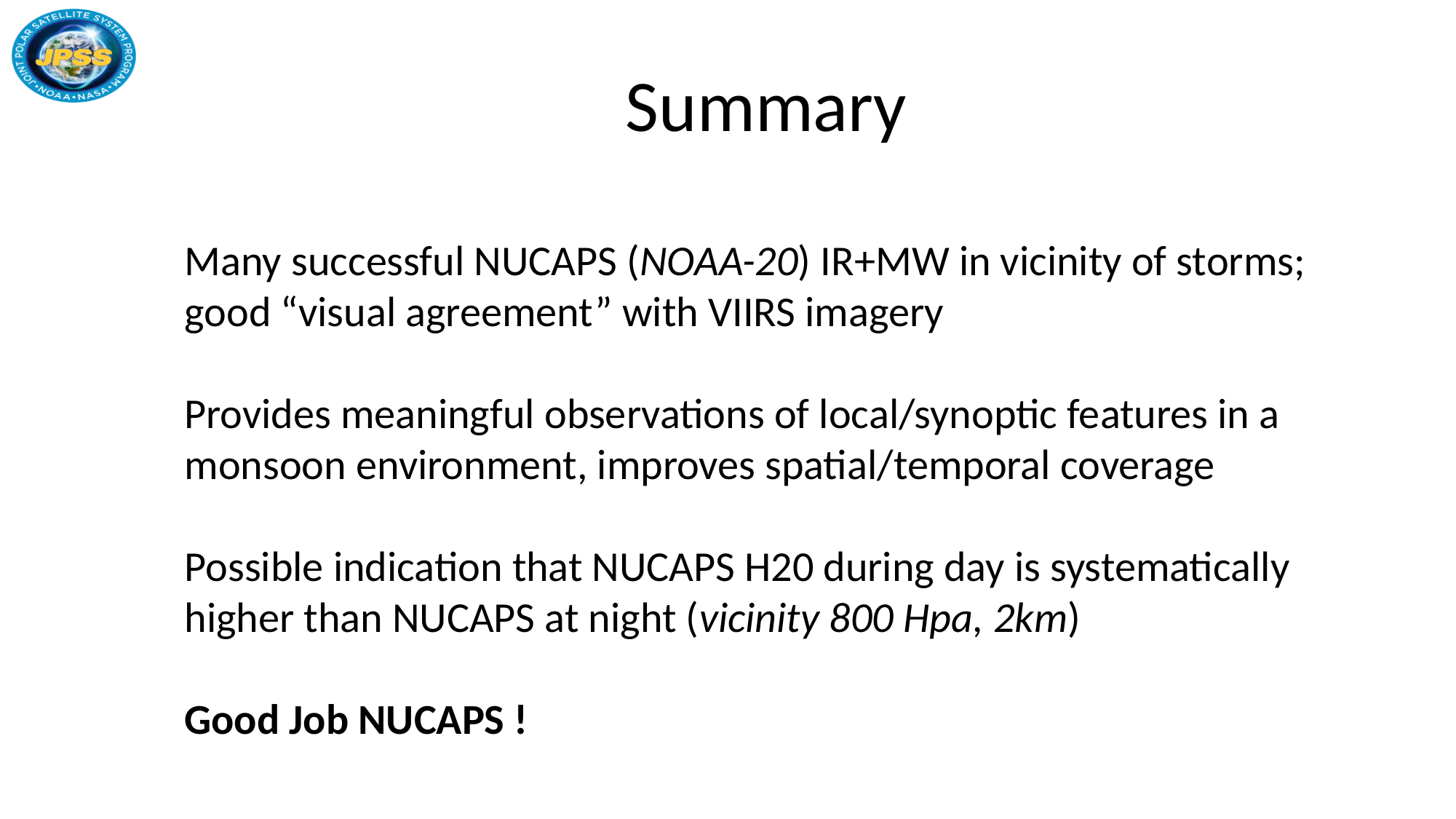

Summary

Many successful NUCAPS (NOAA-20) IR+MW in vicinity of storms; good “visual agreement” with VIIRS imagery

Provides meaningful observations of local/synoptic features in a monsoon environment, improves spatial/temporal coverage

Possible indication that NUCAPS H20 during day is systematically higher than NUCAPS at night (vicinity 800 Hpa, 2km)

Good Job NUCAPS !